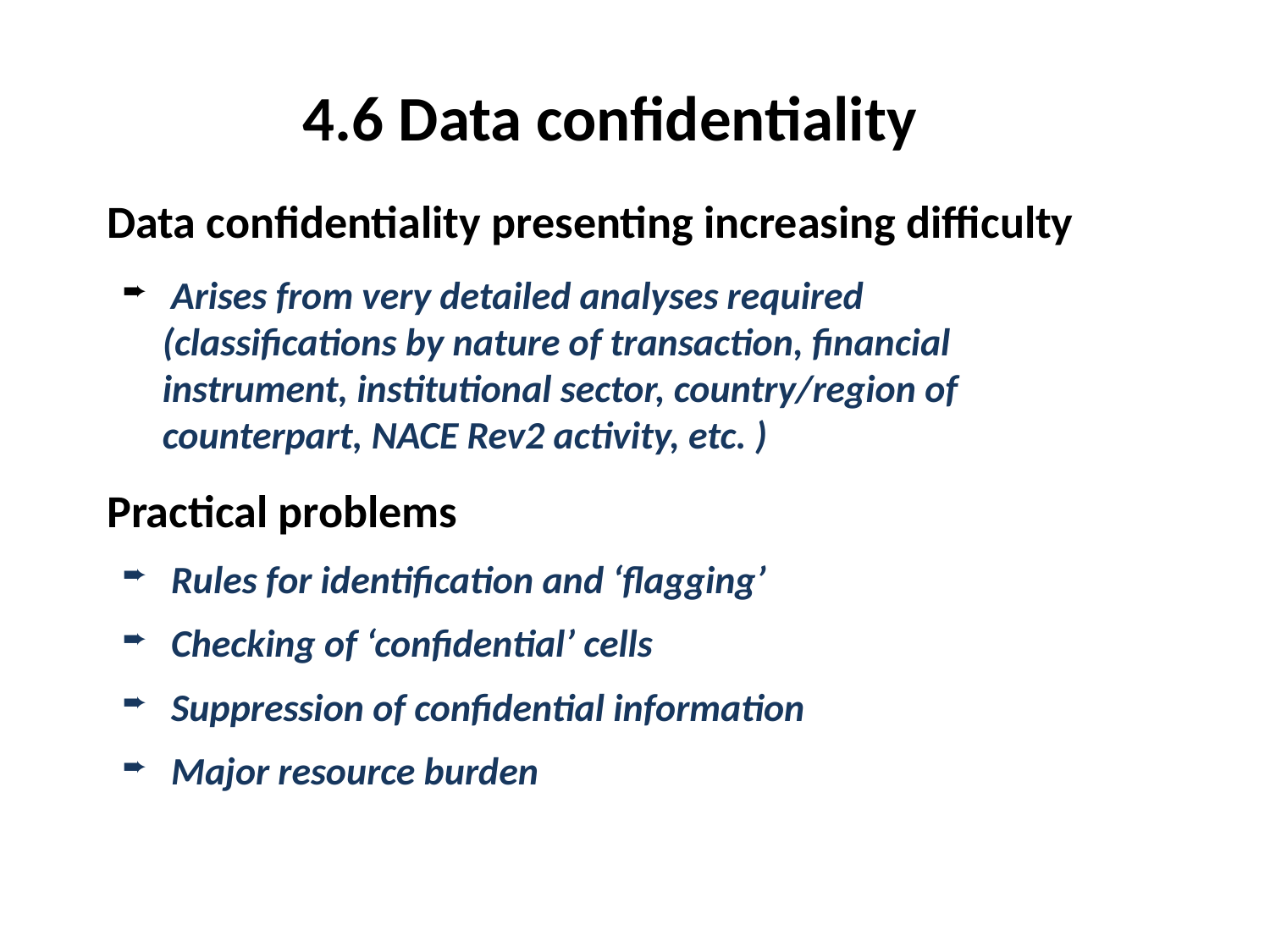

# 4.6 Data confidentiality
	Data confidentiality presenting increasing difficulty
 Arises from very detailed analyses required 			(classifications by nature of transaction, financial 		instrument, institutional sector, country/region of 		counterpart, NACE Rev2 activity, etc. )
	Practical problems
 Rules for identification and ‘flagging’
 Checking of ‘confidential’ cells
 Suppression of confidential information
 Major resource burden